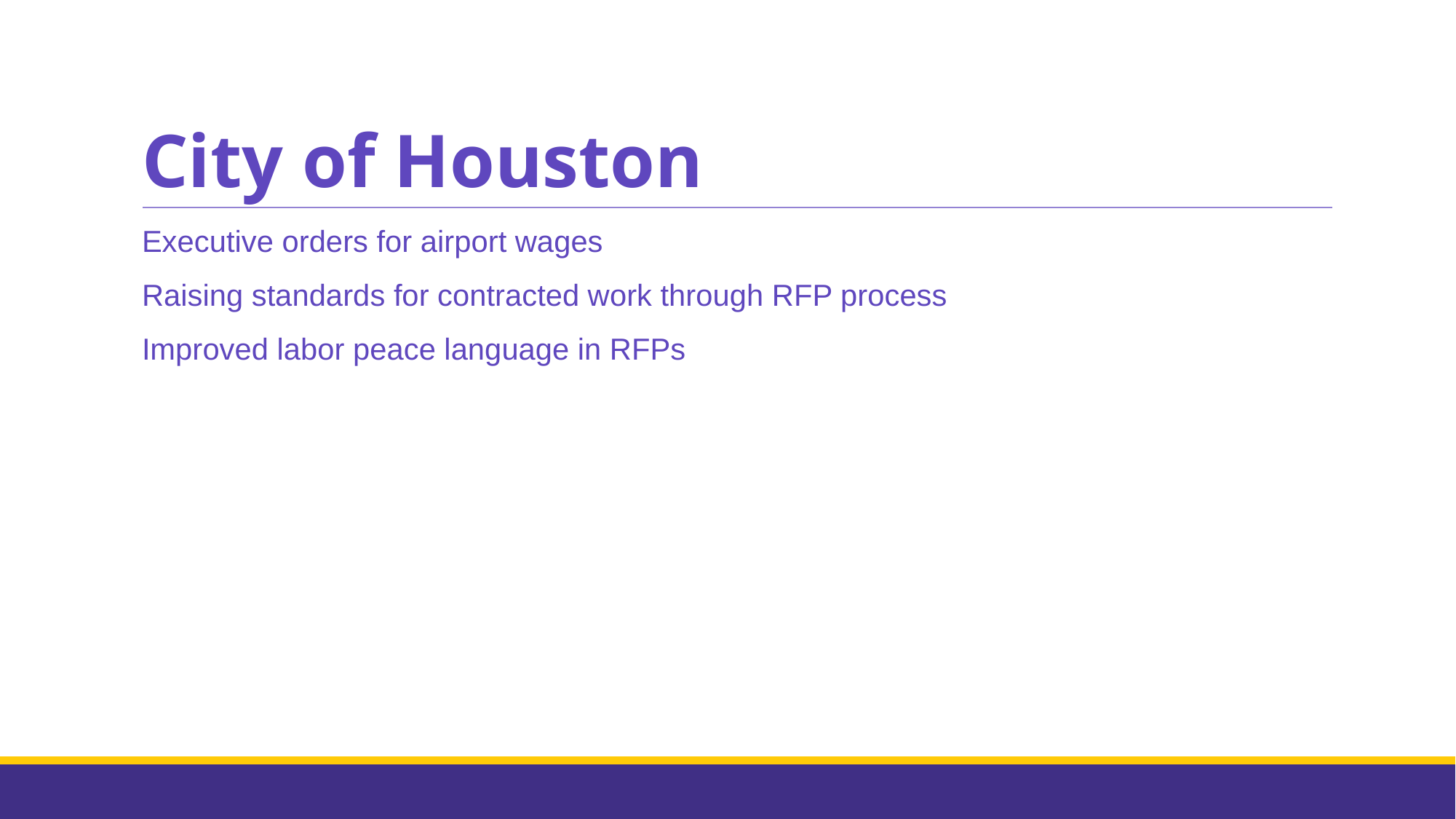

# City of Houston
Executive orders for airport wages
Raising standards for contracted work through RFP process
Improved labor peace language in RFPs